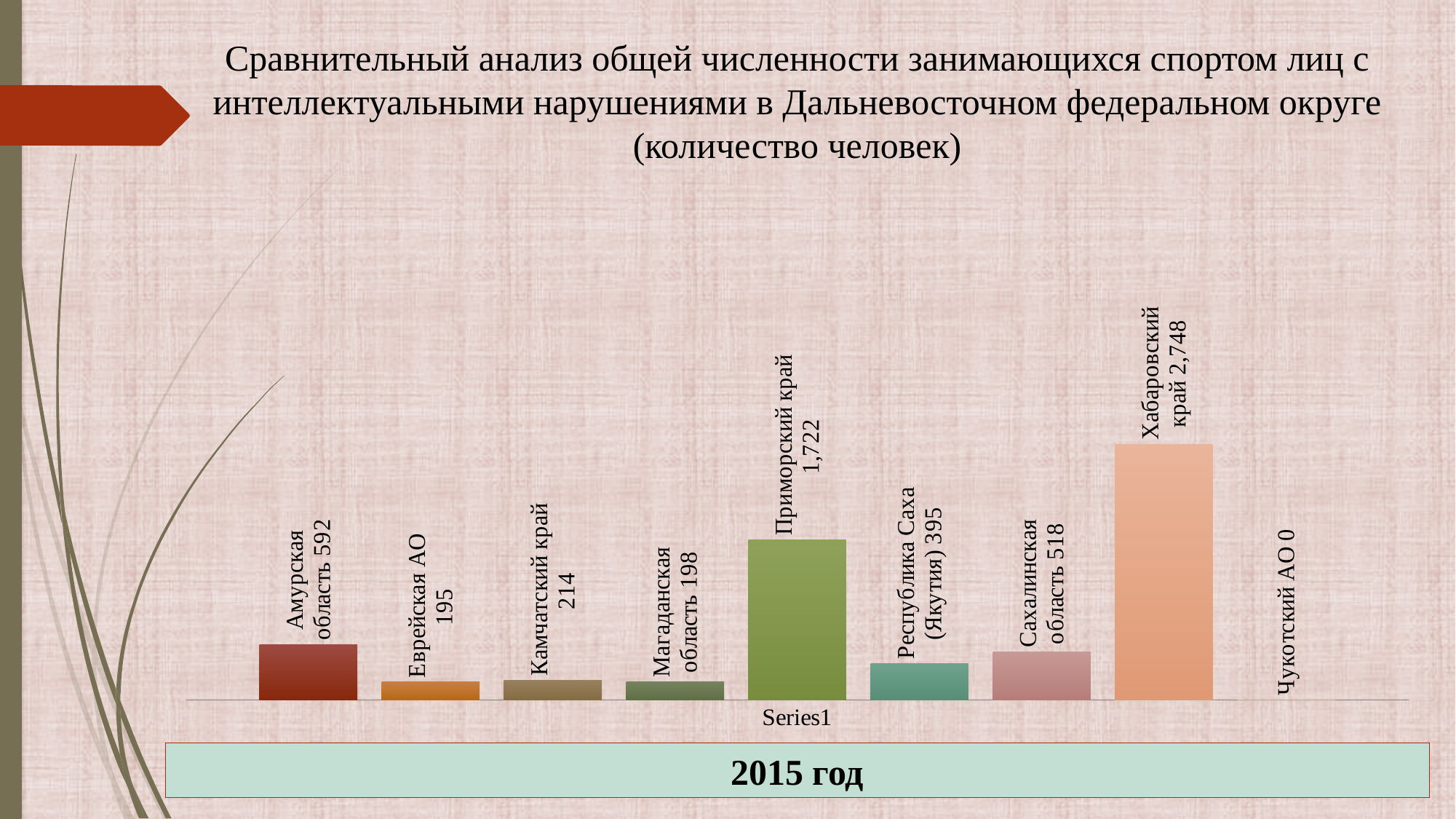

Сравнительный анализ общей численности занимающихся спортом лиц с интеллектуальными нарушениями в Дальневосточном федеральном округе (количество человек)

### Chart

| Category | Амурская область | Еврейская АО | Камчатский край | Магаданская область | Приморский край | Республика Саха (Якутия) | Сахалинская область | Хабаровский край | Чукотский АО |
|---|---|---|---|---|---|---|---|---|---|
|  | 592.0 | 195.0 | 214.0 | 198.0 | 1722.0 | 395.0 | 518.0 | 2748.0 | 0.0 |
2015 год